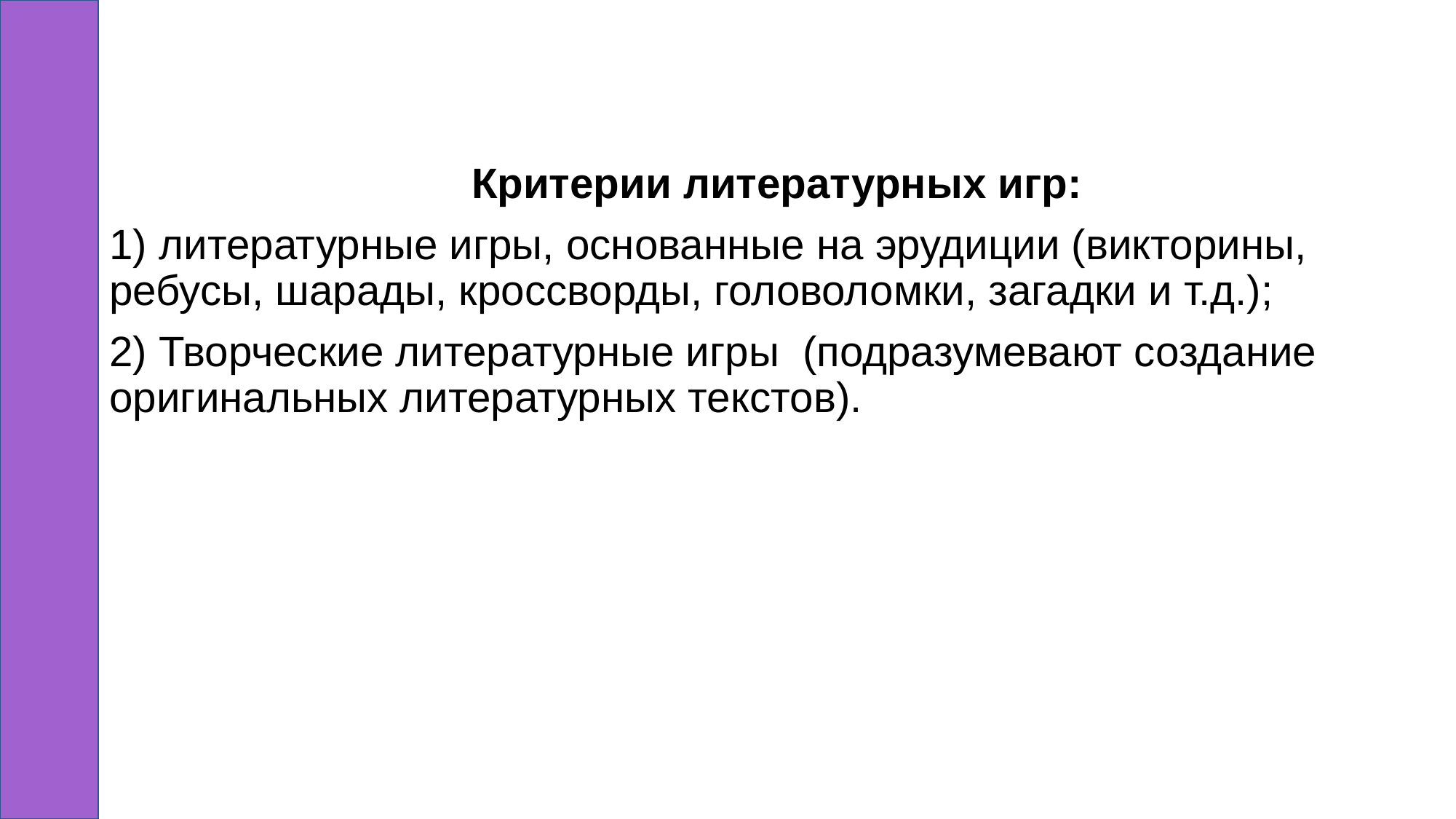

Критерии литературных игр:
1) литературные игры, основанные на эрудиции (викторины, ребусы, шарады, кроссворды, головоломки, загадки и т.д.);
2) Творческие литературные игры  (подразумевают создание оригинальных литературных текстов).